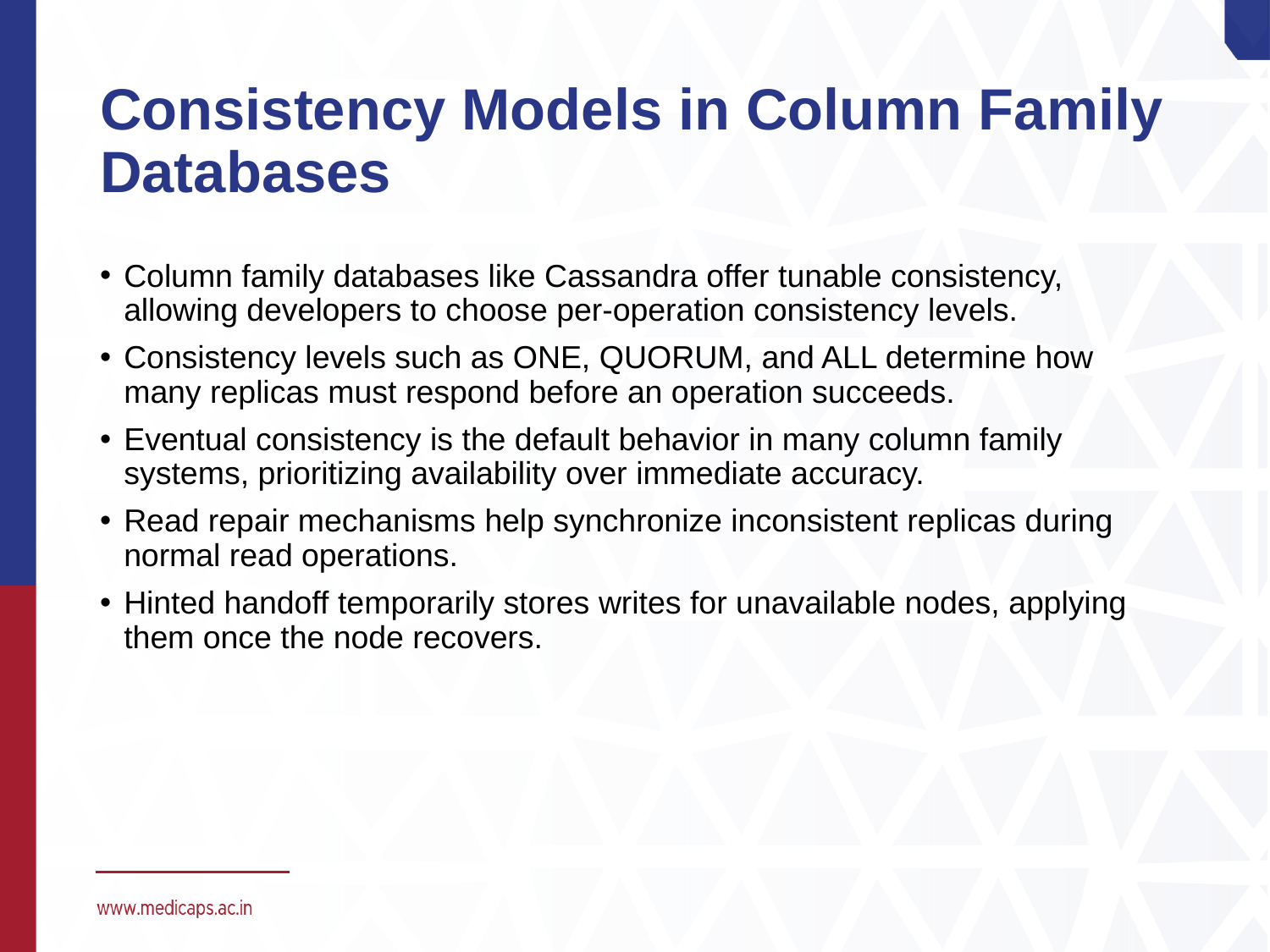

# Consistency Models in Column Family Databases
Column family databases like Cassandra offer tunable consistency, allowing developers to choose per-operation consistency levels.
Consistency levels such as ONE, QUORUM, and ALL determine how many replicas must respond before an operation succeeds.
Eventual consistency is the default behavior in many column family systems, prioritizing availability over immediate accuracy.
Read repair mechanisms help synchronize inconsistent replicas during normal read operations.
Hinted handoff temporarily stores writes for unavailable nodes, applying them once the node recovers.